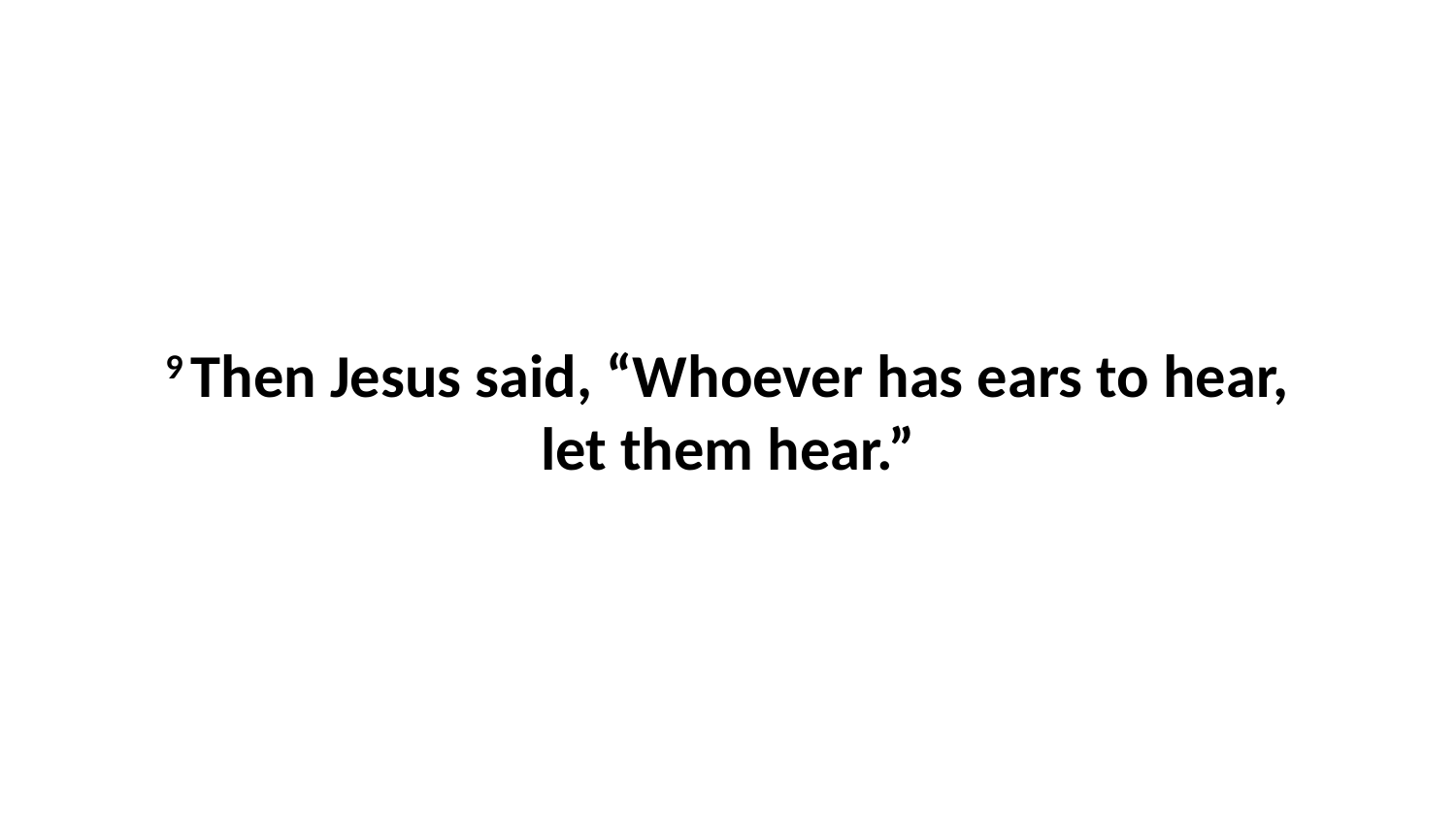

9 Then Jesus said, “Whoever has ears to hear, let them hear.”